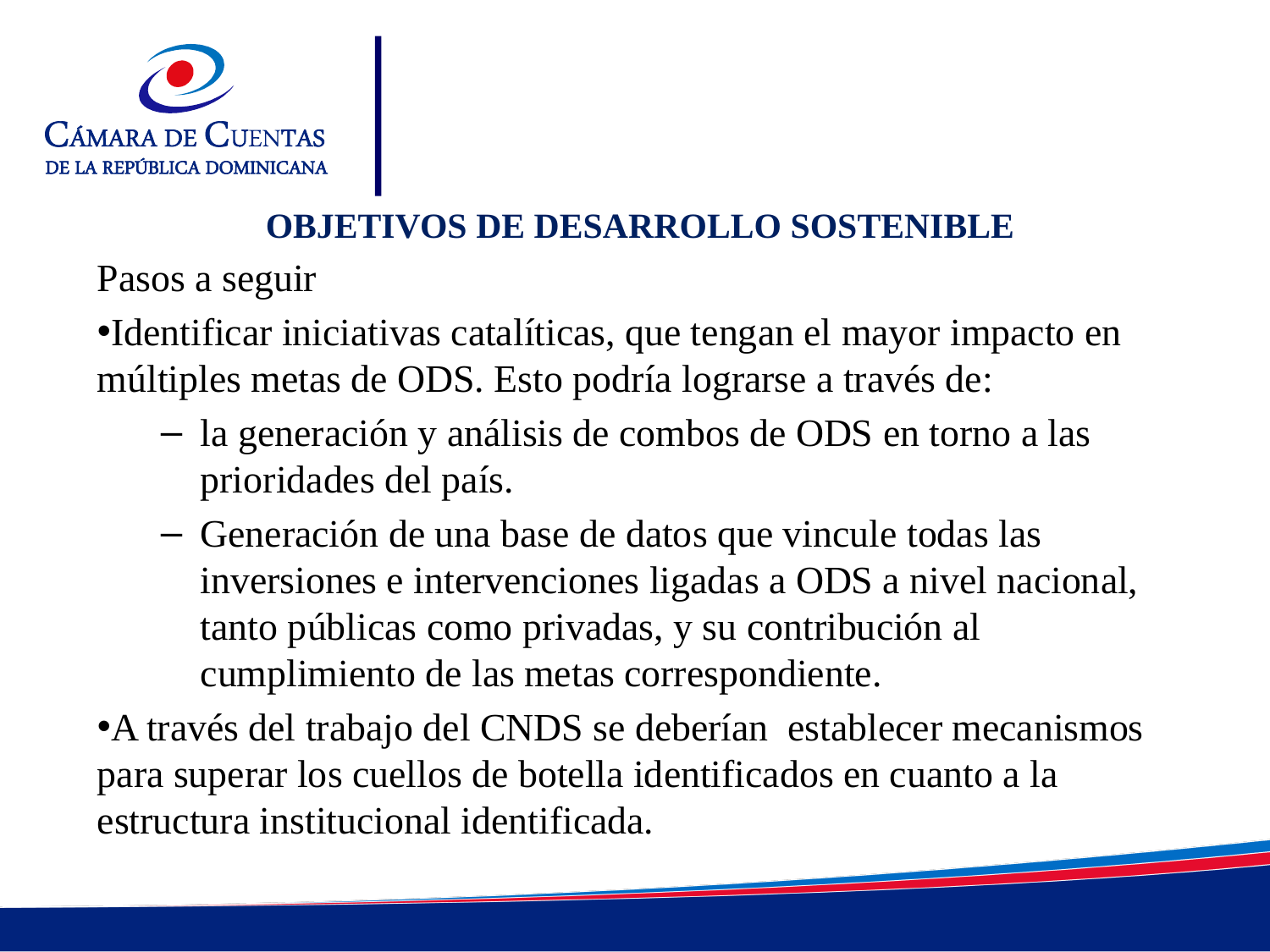

OBJETIVOS DE DESARROLLO SOSTENIBLE
Pasos a seguir
Identificar iniciativas catalíticas, que tengan el mayor impacto en múltiples metas de ODS. Esto podría lograrse a través de:
la generación y análisis de combos de ODS en torno a las prioridades del país.
Generación de una base de datos que vincule todas las inversiones e intervenciones ligadas a ODS a nivel nacional, tanto públicas como privadas, y su contribución al cumplimiento de las metas correspondiente.
A través del trabajo del CNDS se deberían  establecer mecanismos para superar los cuellos de botella identificados en cuanto a la estructura institucional identificada.